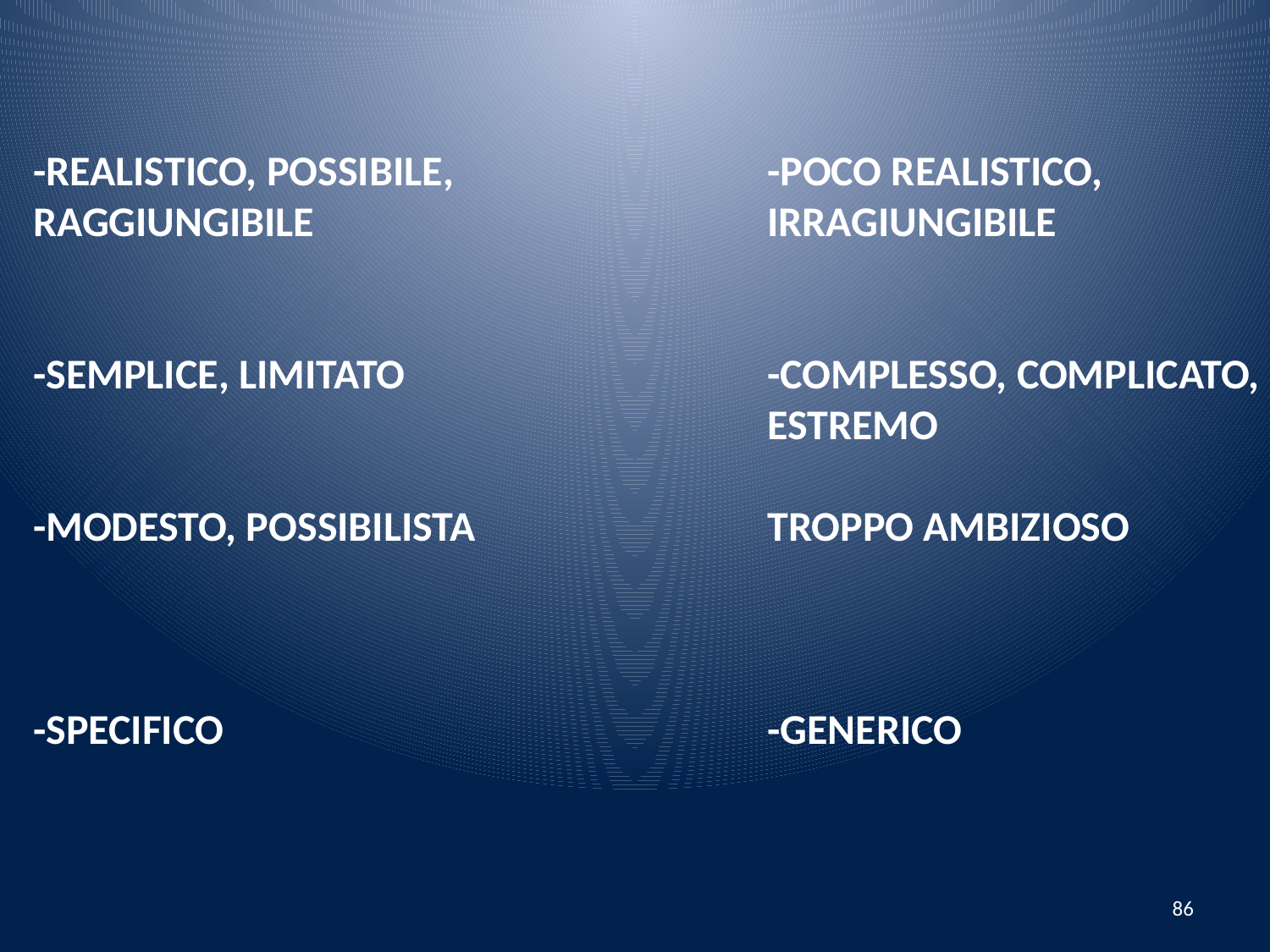

-REALISTICO, POSSIBILE,
RAGGIUNGIBILE

-SEMPLICE, LIMITATO

-MODESTO, POSSIBILISTA

-SPECIFICO
-POCO REALISTICO,
IRRAGIUNGIBILE

-COMPLESSO, COMPLICATO,
ESTREMO

TROPPO AMBIZIOSO

-GENERICO
86